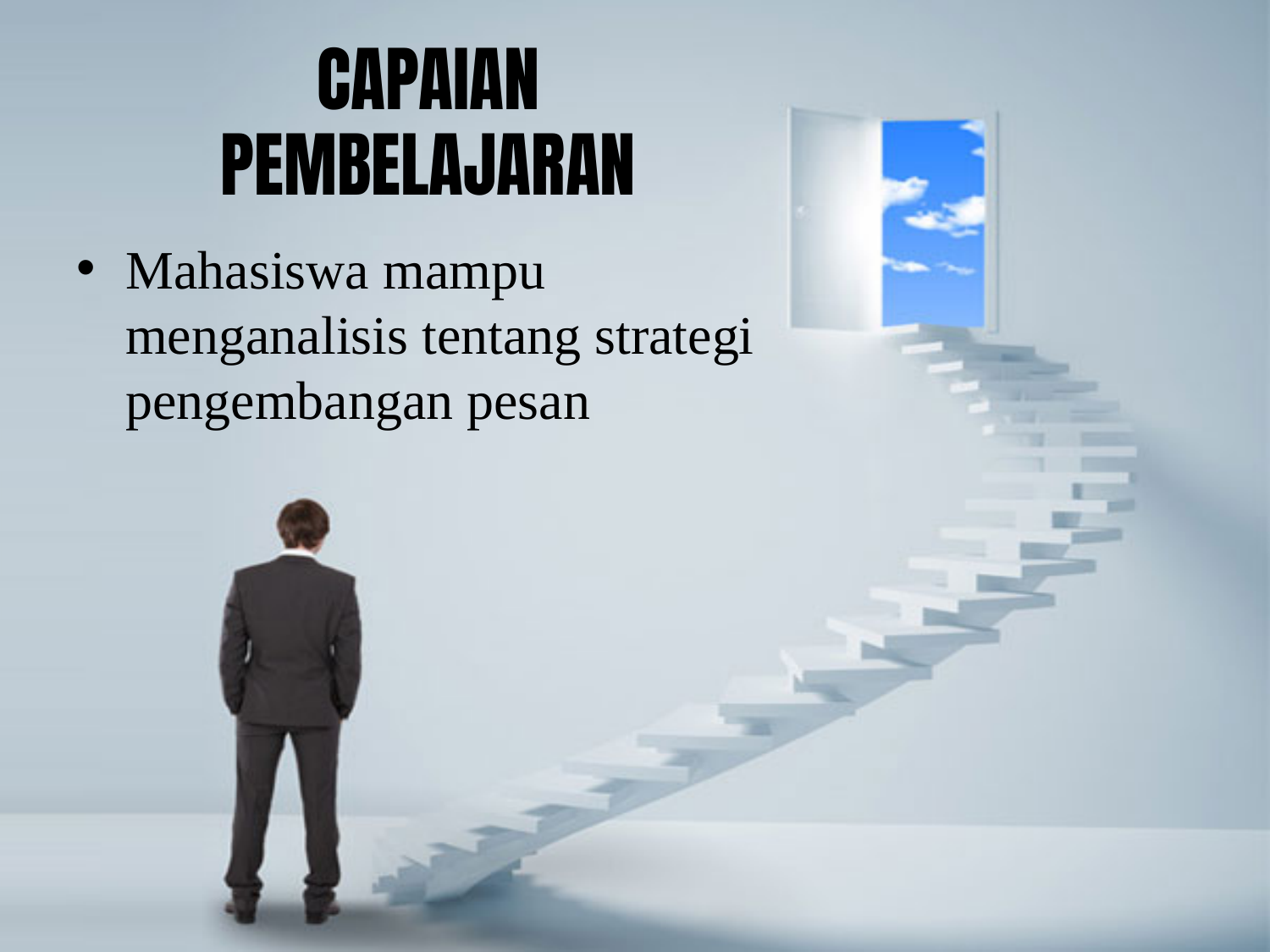

# CAPAIAN PEMBELAJARAN
Mahasiswa mampu menganalisis tentang strategi pengembangan pesan